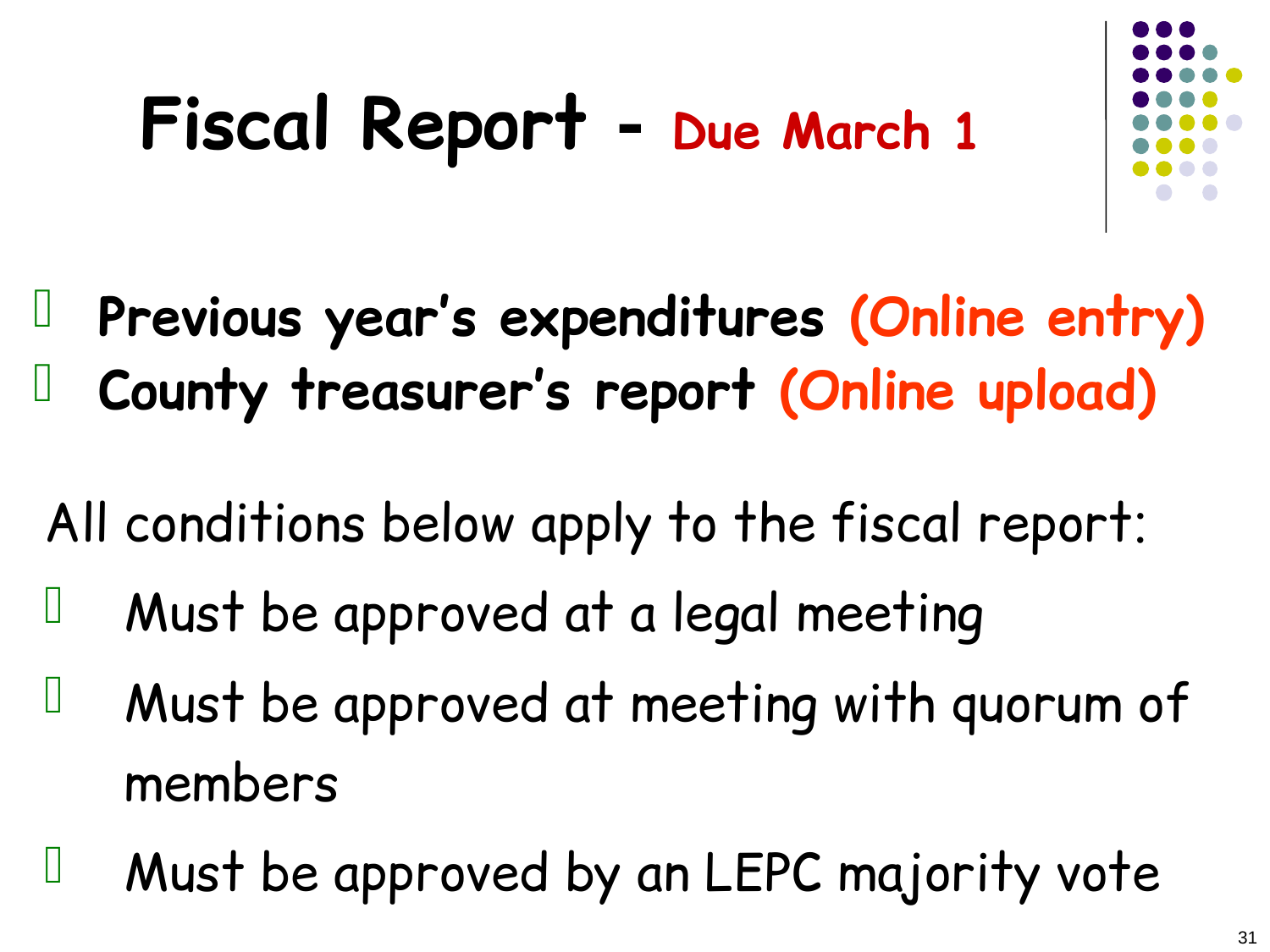

Fiscal Report − Due March 1
Previous year’s expenditures (Online entry)
County treasurer’s report (Online upload)
All conditions below apply to the fiscal report:
Must be approved at a legal meeting
Must be approved at meeting with quorum of members
Must be approved by an LEPC majority vote

31